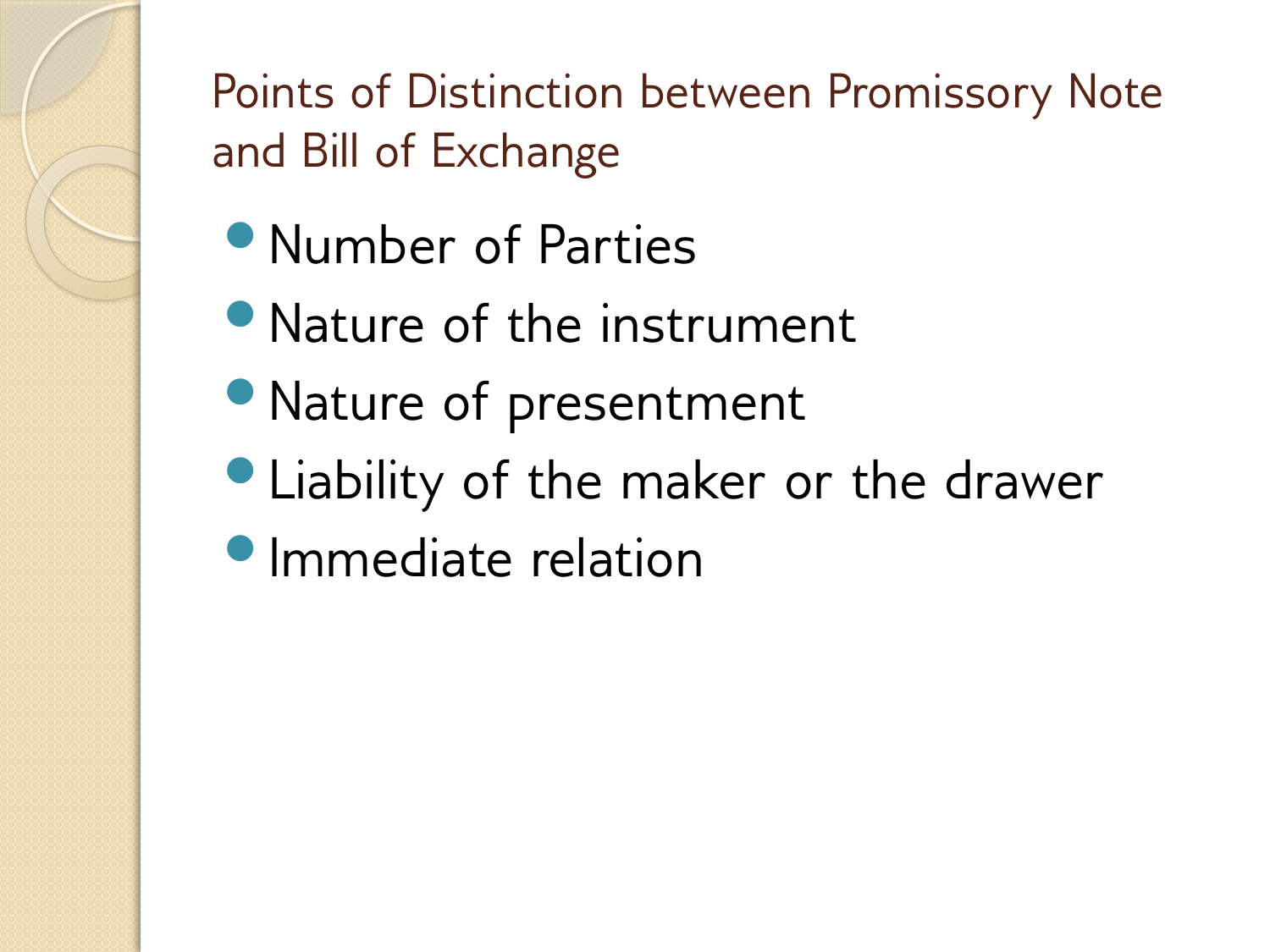

# Points of Distinction between Promissory Note and Bill of Exchange
Number of Parties
Nature of the instrument
Nature of presentment
Liability of the maker or the drawer
Immediate relation